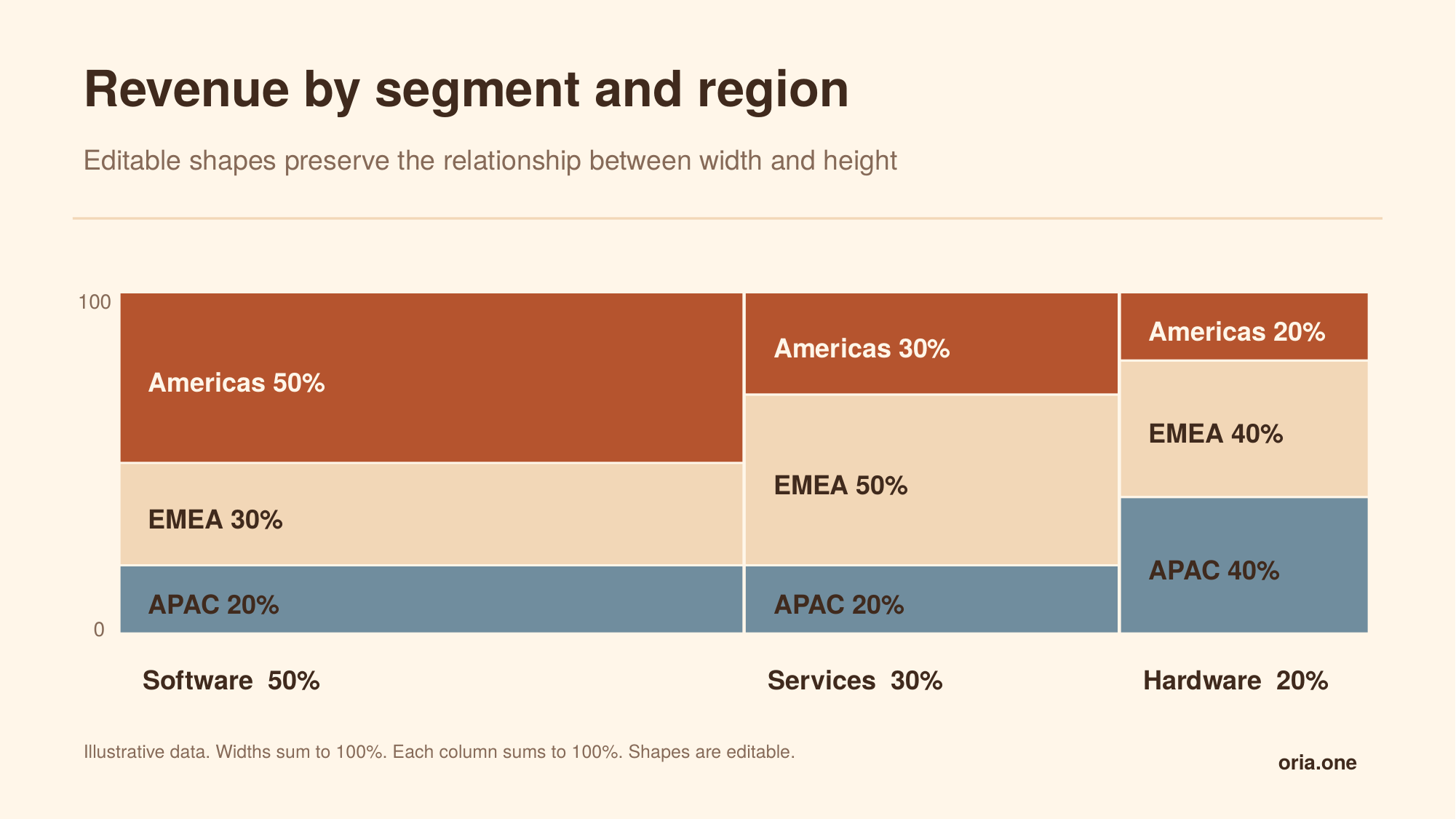

Revenue by segment and region
Editable shapes preserve the relationship between width and height

100

Americas 20%
Americas 30%
Americas 50%

EMEA 40%
EMEA 50%

EMEA 30%

APAC 40%

APAC 20%
APAC 20%
0
Software  50%
Services  30%
Hardware  20%
Illustrative data. Widths sum to 100%. Each column sums to 100%. Shapes are editable.
oria.one